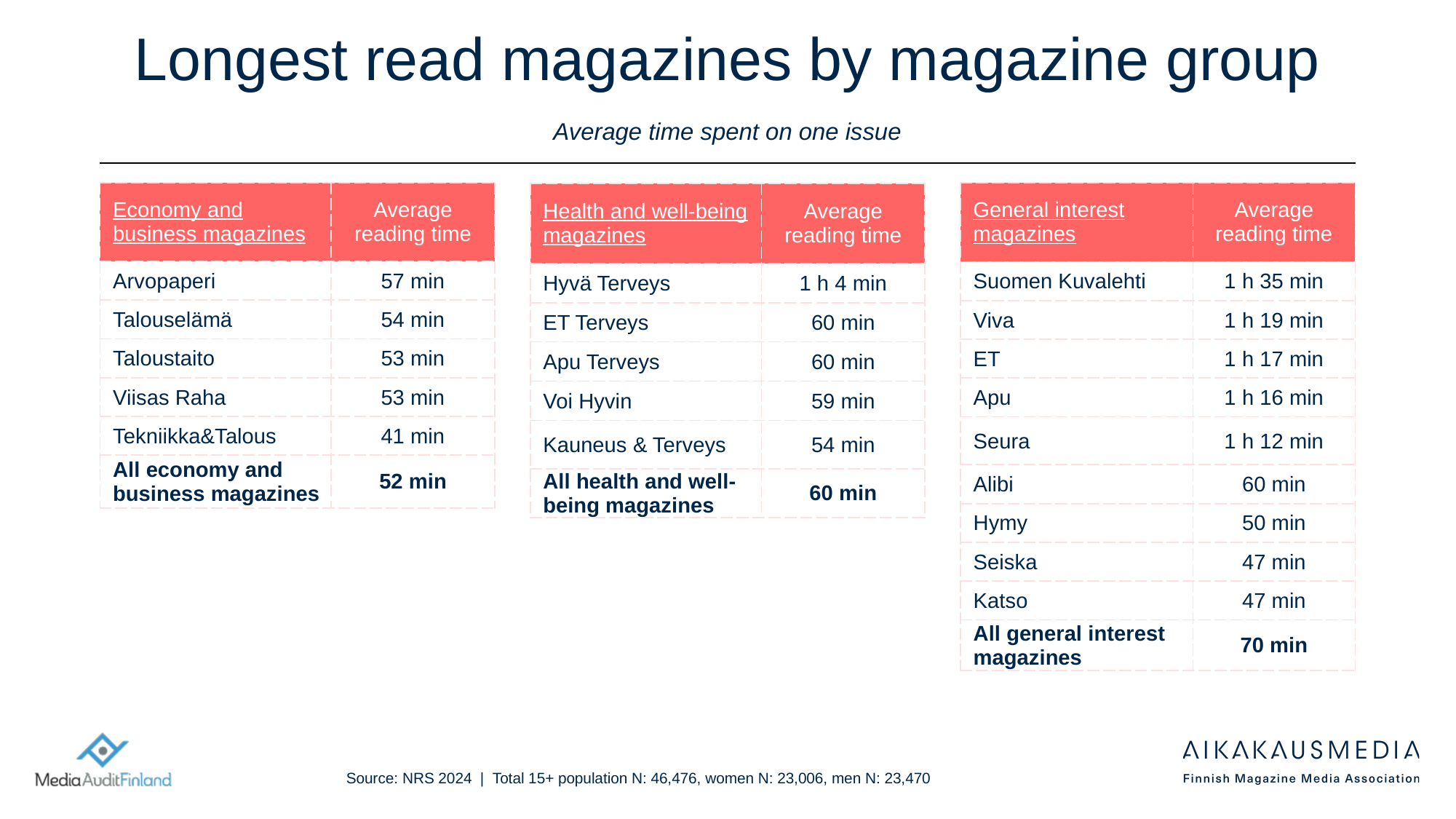

# Longest read magazines by magazine group Average time spent on one issue
| Economy and business magazines | Average reading time |
| --- | --- |
| Arvopaperi | 57 min |
| Talouselämä | 54 min |
| Taloustaito | 53 min |
| Viisas Raha | 53 min |
| Tekniikka&Talous | 41 min |
| All economy and business magazines | 52 min |
| General interest magazines | Average reading time |
| --- | --- |
| Suomen Kuvalehti | 1 h 35 min |
| Viva | 1 h 19 min |
| ET | 1 h 17 min |
| Apu | 1 h 16 min |
| Seura | 1 h 12 min |
| Alibi | 60 min |
| Hymy | 50 min |
| Seiska | 47 min |
| Katso | 47 min |
| All general interest magazines | 70 min |
| Health and well-being magazines | Average reading time |
| --- | --- |
| Hyvä Terveys | 1 h 4 min |
| ET Terveys | 60 min |
| Apu Terveys | 60 min |
| Voi Hyvin | 59 min |
| Kauneus & Terveys | 54 min |
| All health and well-being magazines | 60 min |